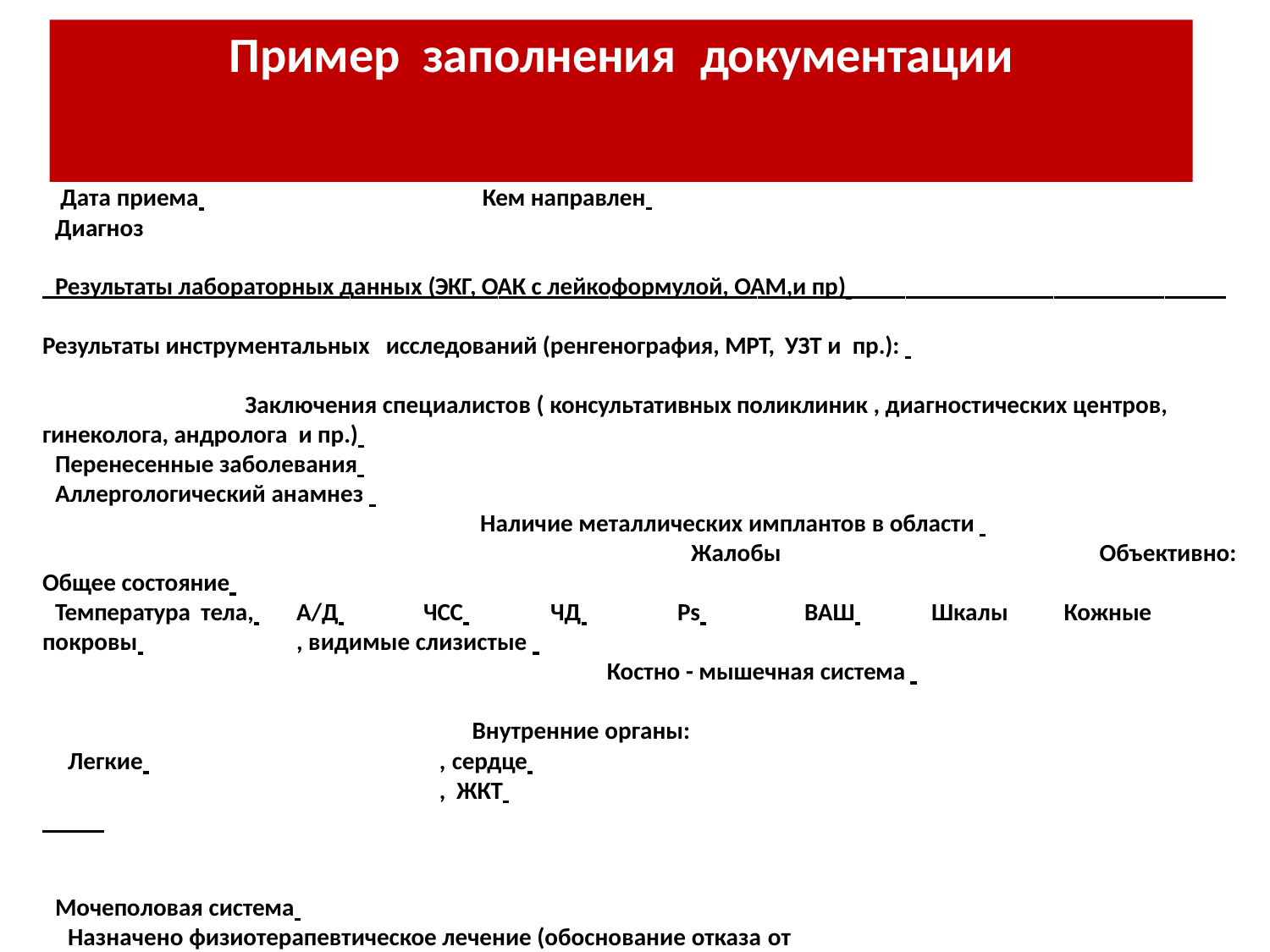

# Пример	заполнения	документации
Консультация врача ФТК. Первичная документация.
Дата приема 	Кем направлен
Диагноз 		 Результаты лабораторных данных (ЭКГ, ОАК с лейкоформулой, ОАМ,и пр)

Результаты инструментальных   исследований (ренгенография, МРТ, УЗТ и  пр.):  		                                      Заключения специалистов ( консультативных поликлиник , диагностических центров, гинеколога, андролога  и пр.)
Перенесенные заболевания
Аллергологический анамнез  				                                                                                                                                              Наличие металлических имплантов в области  		                                                                                                             Жалобы 			 Объективно: Общее состояние
Температура тела, 	А/Д 	ЧСС 	ЧД 	Рs 	ВАШ 	Шкалы 	 Кожные покровы 		, видимые слизистые  						                                                                                                 Костно - мышечная система  									                                                                                                                                          Внутренние органы:
Легкие 	, сердце 	,  ЖКТ
Мочеполовая система
Назначено физиотерапевтическое лечение (обоснование отказа от
физиолечения)

 	_
 	Дата контрольного осмотра
Врач-физиотерапевт